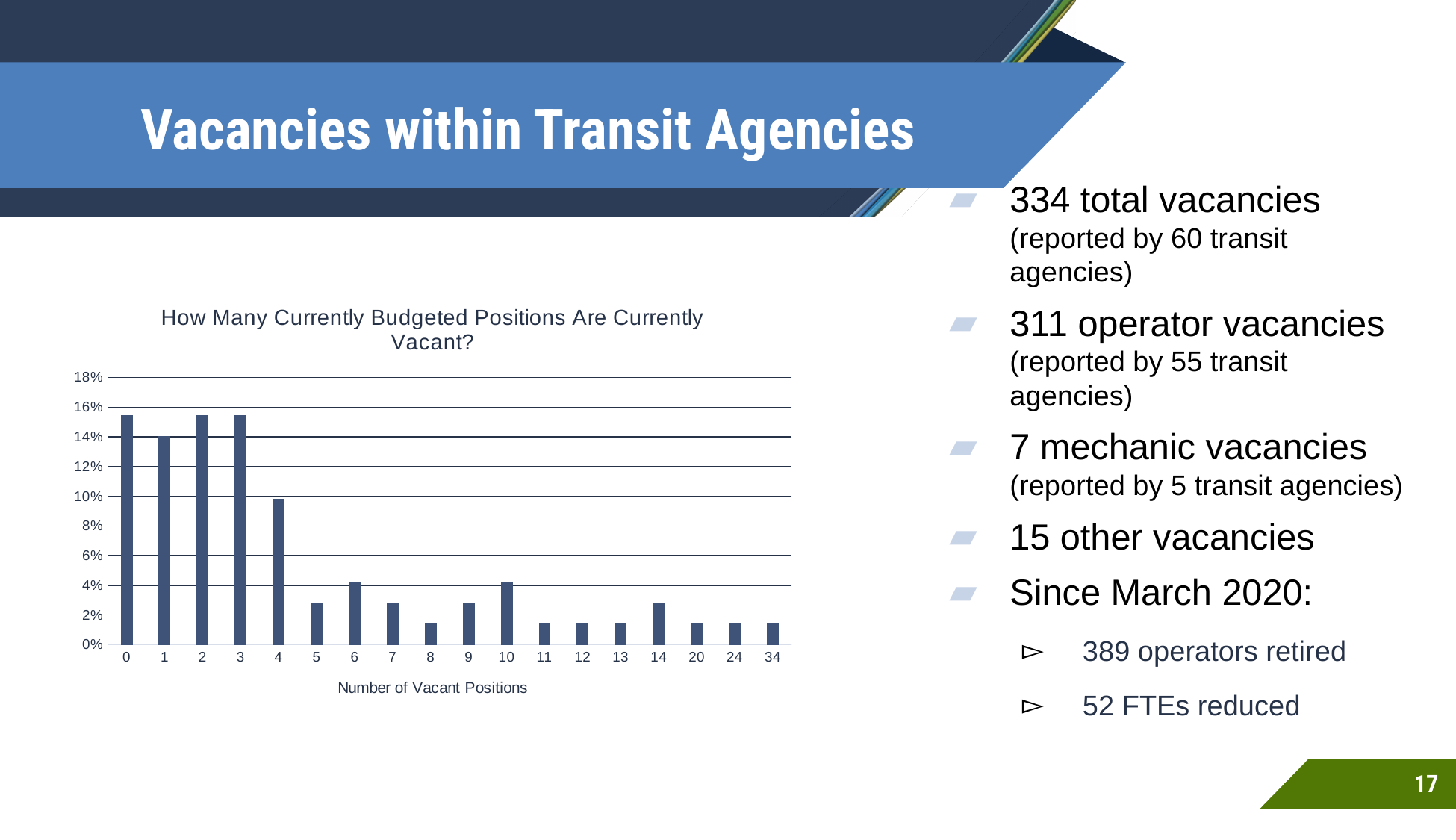

# Vacancies within Transit Agencies
334 total vacancies
(reported by 60 transit agencies)
311 operator vacancies (reported by 55 transit agencies)
7 mechanic vacancies (reported by 5 transit agencies)
15 other vacancies
Since March 2020:
389 operators retired
52 FTEs reduced

### Chart: How Many Currently Budgeted Positions Are Currently Vacant?

| Category |  |
|---|---|
| 0 | 0.15492957746478872 |
| 1 | 0.14084507042253522 |
| 2 | 0.15492957746478872 |
| 3 | 0.15492957746478872 |
| 4 | 0.09859154929577464 |
| 5 | 0.028169014084507043 |
| 6 | 0.04225352112676056 |
| 7 | 0.028169014084507043 |
| 8 | 0.014084507042253521 |
| 9 | 0.028169014084507043 |
| 10 | 0.04225352112676056 |
| 11 | 0.014084507042253521 |
| 12 | 0.014084507042253521 |
| 13 | 0.014084507042253521 |
| 14 | 0.028169014084507043 |
| 20 | 0.014084507042253521 |
| 24 | 0.014084507042253521 |
| 34 | 0.014084507042253521 |
17